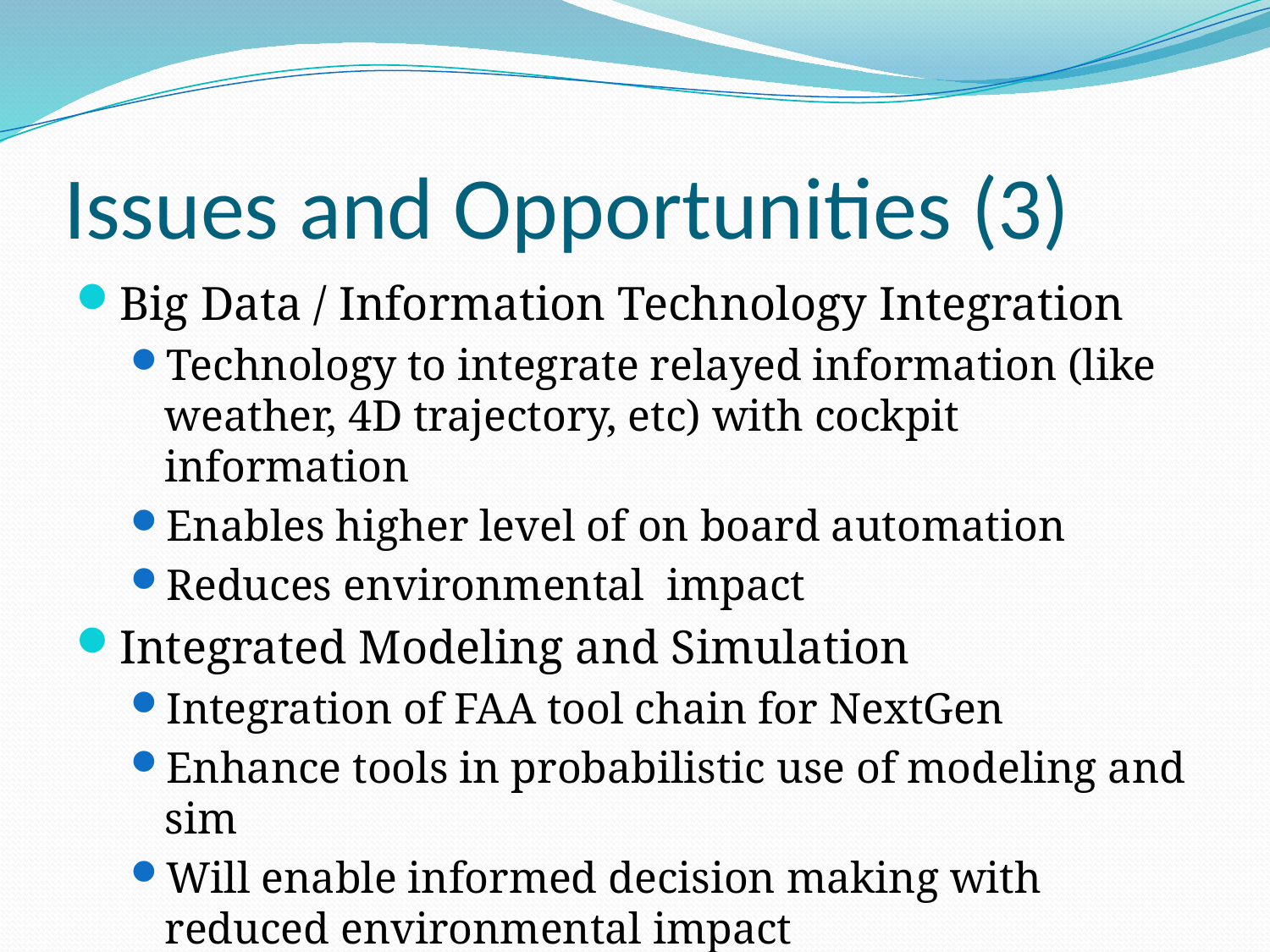

# Issues and Opportunities (3)
Big Data / Information Technology Integration
Technology to integrate relayed information (like weather, 4D trajectory, etc) with cockpit information
Enables higher level of on board automation
Reduces environmental  impact
Integrated Modeling and Simulation
Integration of FAA tool chain for NextGen
Enhance tools in probabilistic use of modeling and sim
Will enable informed decision making with reduced environmental impact